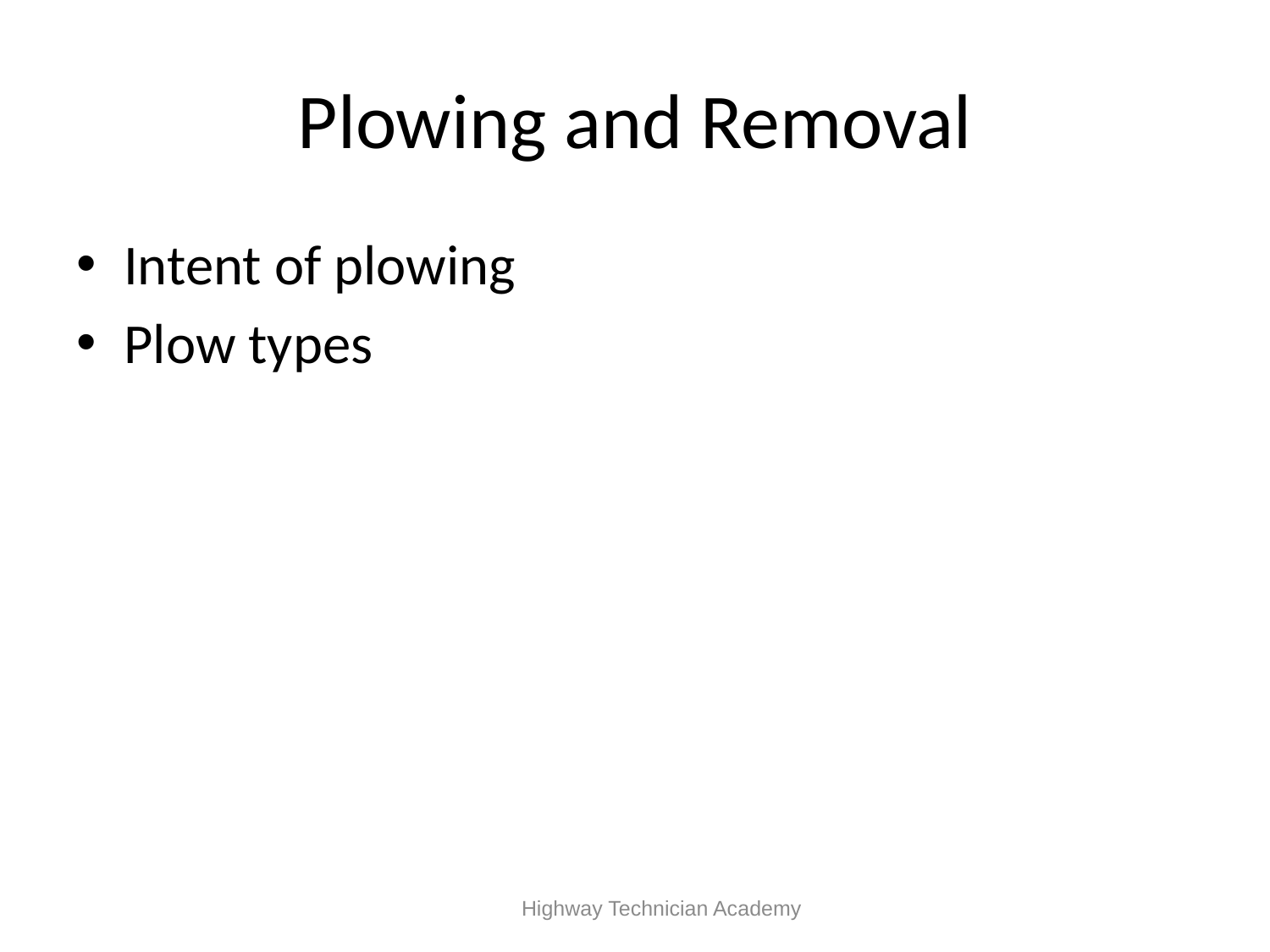

# Plowing and Removal
Intent of plowing
Plow types
           Highway Technician Academy